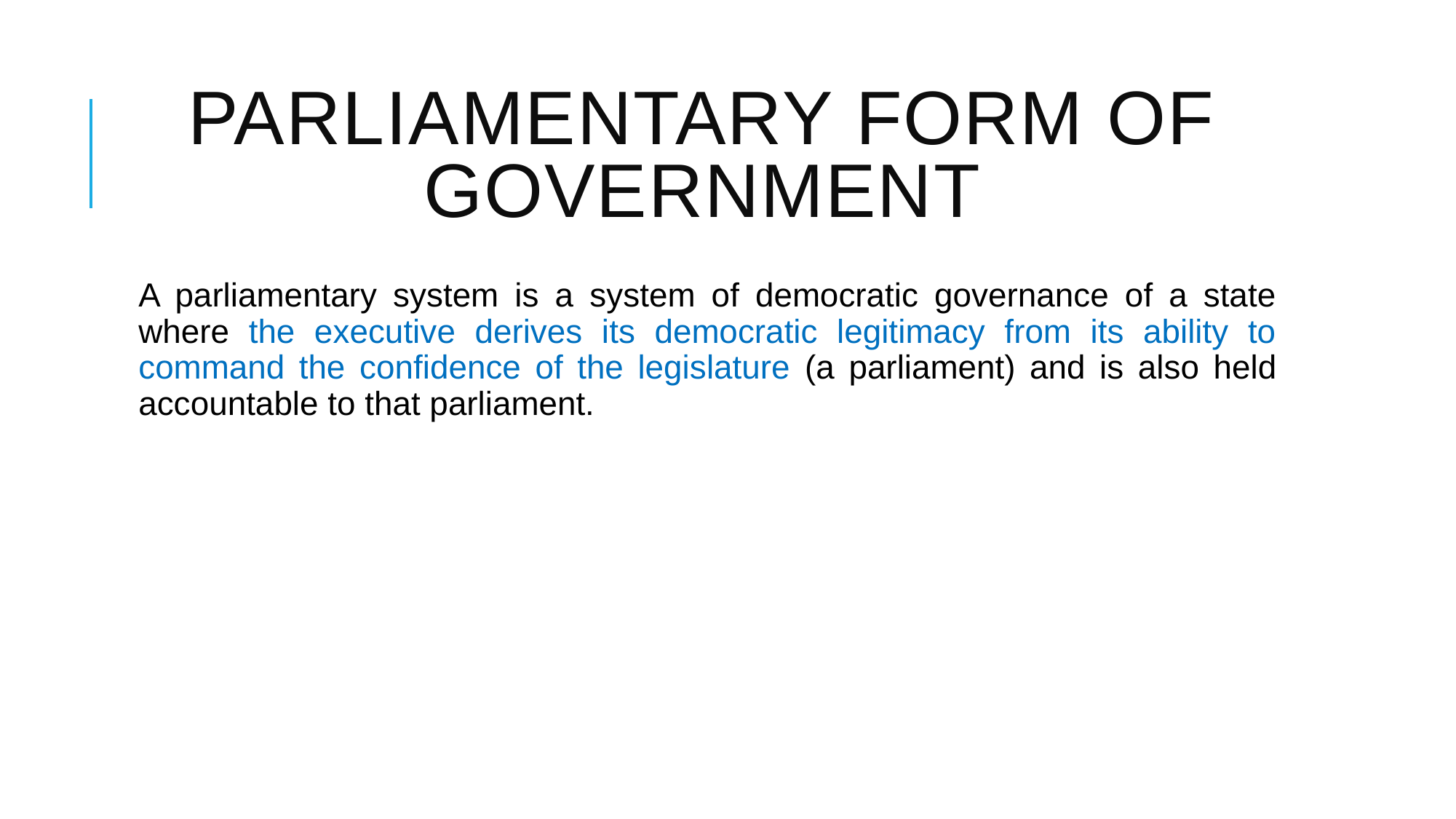

# parliamentary form of government
A parliamentary system is a system of democratic governance of a state where the executive derives its democratic legitimacy from its ability to command the confidence of the legislature (a parliament) and is also held accountable to that parliament.